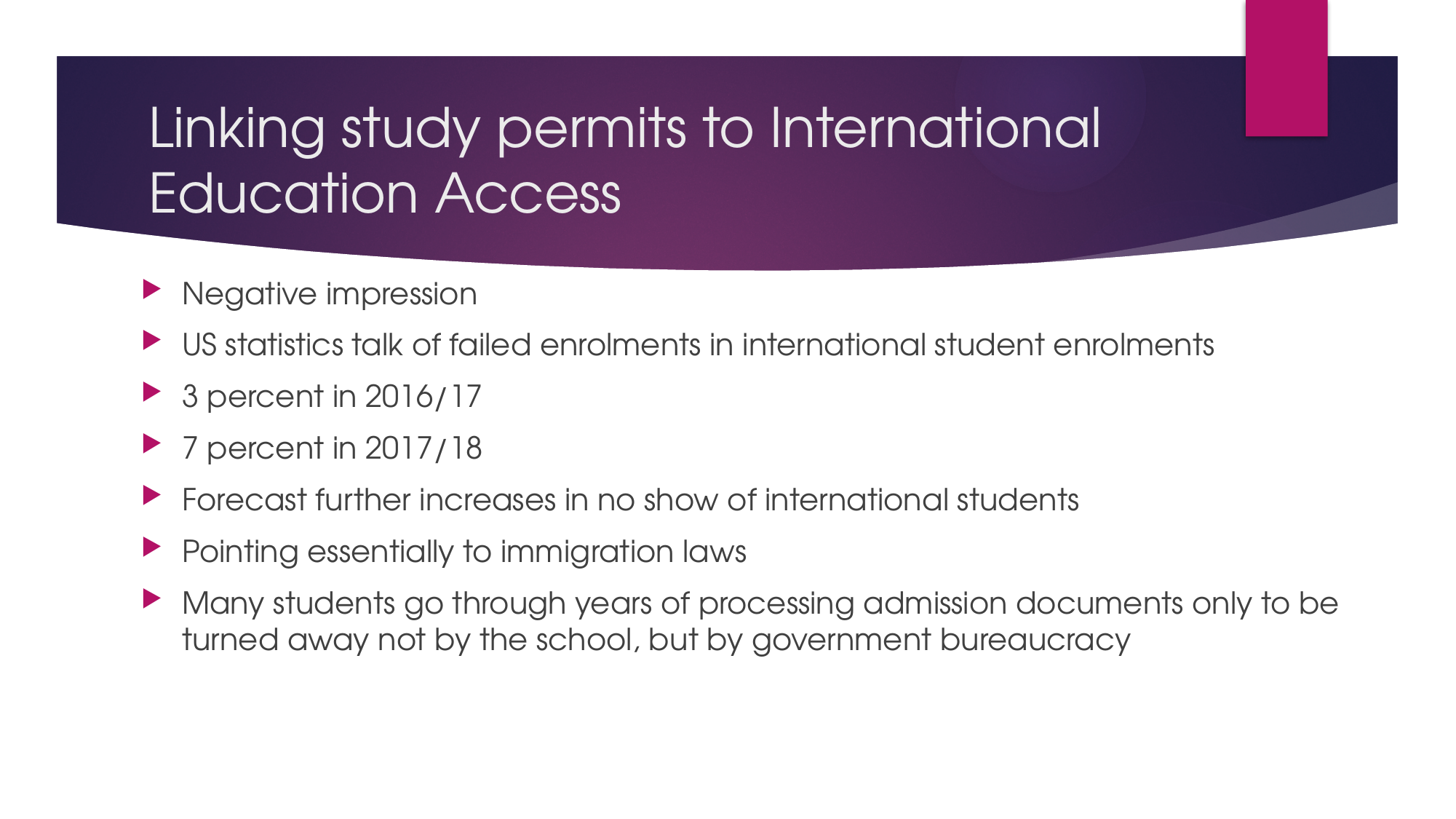

# Linking study permits to International Education Access
Negative impression
US statistics talk of failed enrolments in international student enrolments
3 percent in 2016/17
7 percent in 2017/18
Forecast further increases in no show of international students
Pointing essentially to immigration laws
Many students go through years of processing admission documents only to be turned away not by the school, but by government bureaucracy